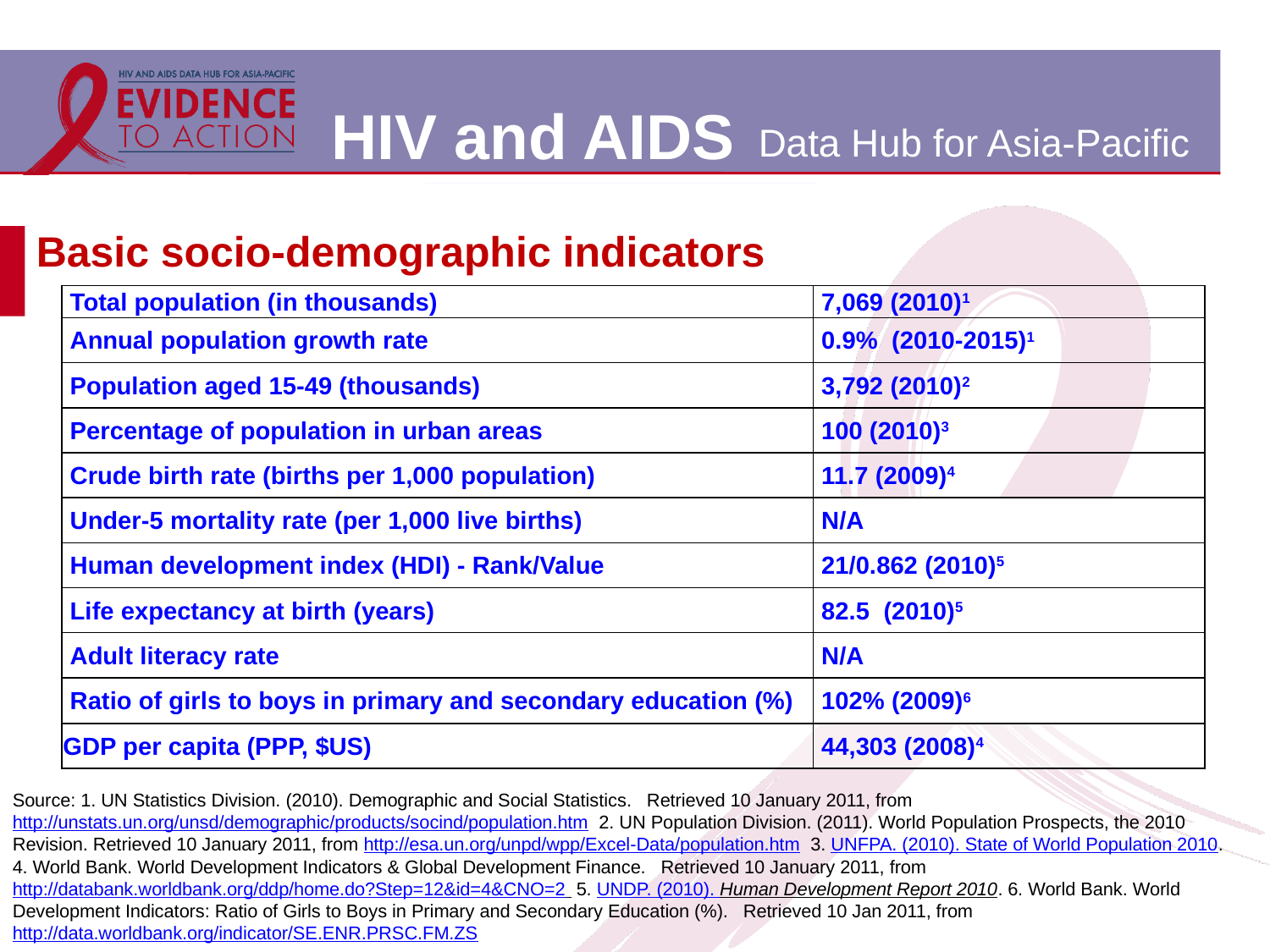

# Basic socio-demographic indicators
| Total population (in thousands) | 7,069 (2010)1 |
| --- | --- |
| Annual population growth rate | 0.9% (2010-2015)1 |
| Population aged 15-49 (thousands) | 3,792 (2010)2 |
| Percentage of population in urban areas | 100 (2010)3 |
| Crude birth rate (births per 1,000 population) | 11.7 (2009)4 |
| Under-5 mortality rate (per 1,000 live births) | N/A |
| Human development index (HDI) - Rank/Value | 21/0.862 (2010)5 |
| Life expectancy at birth (years) | 82.5 (2010)5 |
| Adult literacy rate | N/A |
| Ratio of girls to boys in primary and secondary education (%) | 102% (2009)6 |
| GDP per capita (PPP, $US) | 44,303 (2008)4 |

Source: 1. UN Statistics Division. (2010). Demographic and Social Statistics.   Retrieved 10 January 2011, from http://unstats.un.org/unsd/demographic/products/socind/population.htm  2. UN Population Division. (2011). World Population Prospects, the 2010 Revision. Retrieved 10 January 2011, from http://esa.un.org/unpd/wpp/Excel-Data/population.htm  3. UNFPA. (2010). State of World Population 2010.
4. World Bank. World Development Indicators & Global Development Finance.   Retrieved 10 January 2011, from http://databank.worldbank.org/ddp/home.do?Step=12&id=4&CNO=2  5. UNDP. (2010). Human Development Report 2010. 6. World Bank. World Development Indicators: Ratio of Girls to Boys in Primary and Secondary Education (%).   Retrieved 10 Jan 2011, from http://data.worldbank.org/indicator/SE.ENR.PRSC.FM.ZS